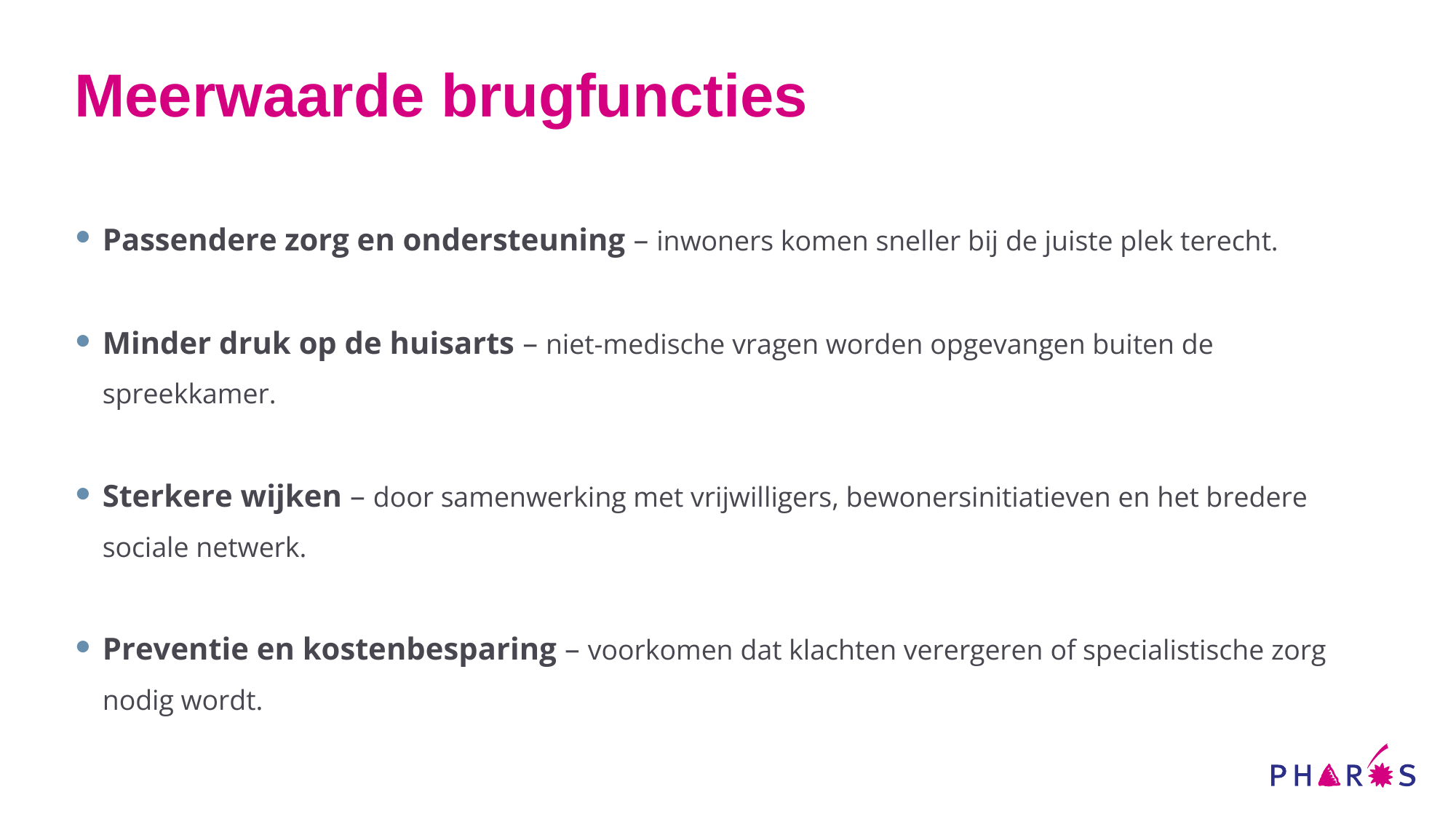

# Meerwaarde brugfuncties
Passendere zorg en ondersteuning – inwoners komen sneller bij de juiste plek terecht.

Minder druk op de huisarts – niet-medische vragen worden opgevangen buiten de spreekkamer.

Sterkere wijken – door samenwerking met vrijwilligers, bewonersinitiatieven en het bredere sociale netwerk.

Preventie en kostenbesparing – voorkomen dat klachten verergeren of specialistische zorg nodig wordt.